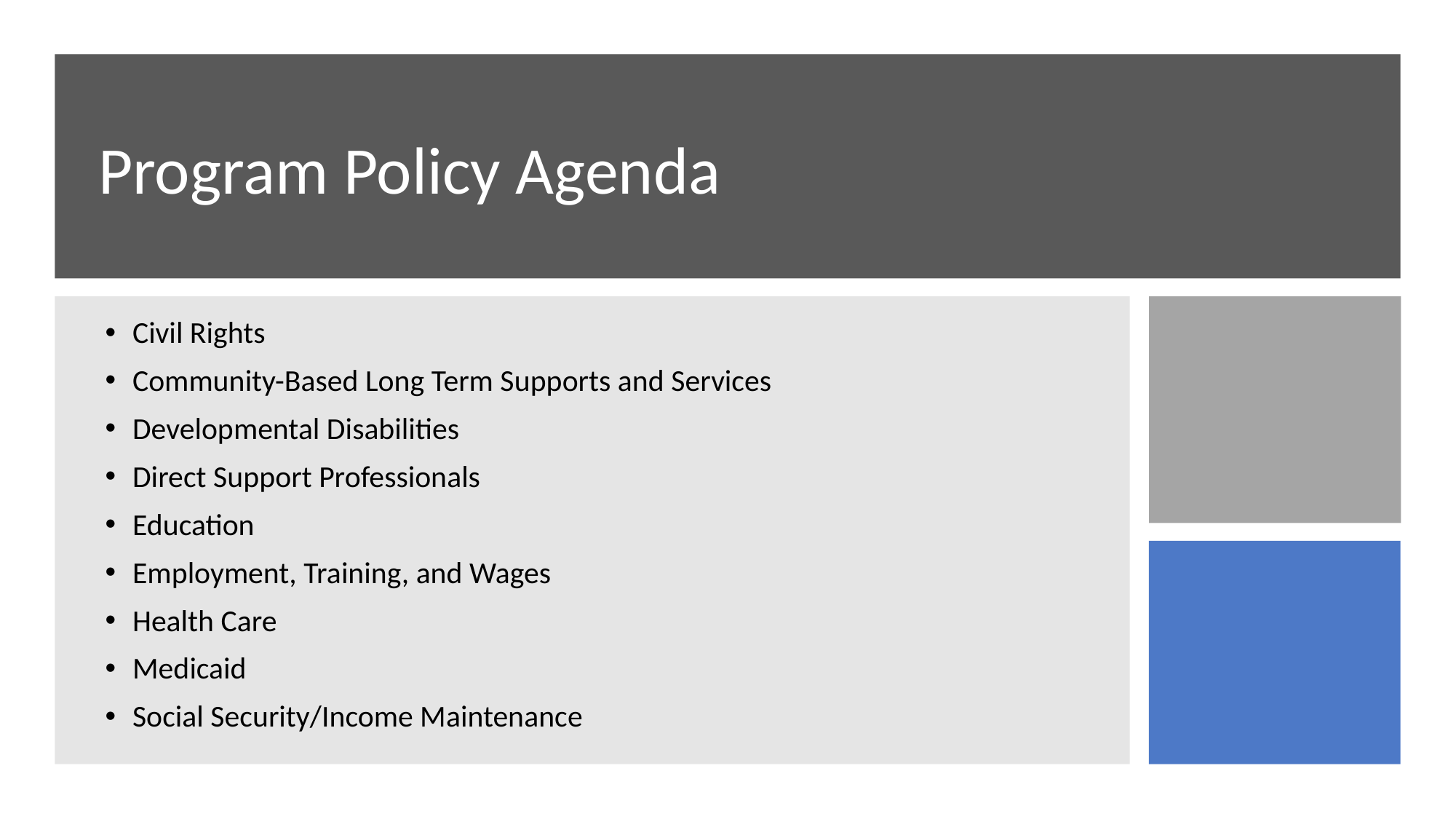

# Program Policy Agenda

Civil Rights
Community-Based Long Term Supports and Services
Developmental Disabilities
Direct Support Professionals
Education
Employment, Training, and Wages
Health Care
Medicaid
Social Security/Income Maintenance